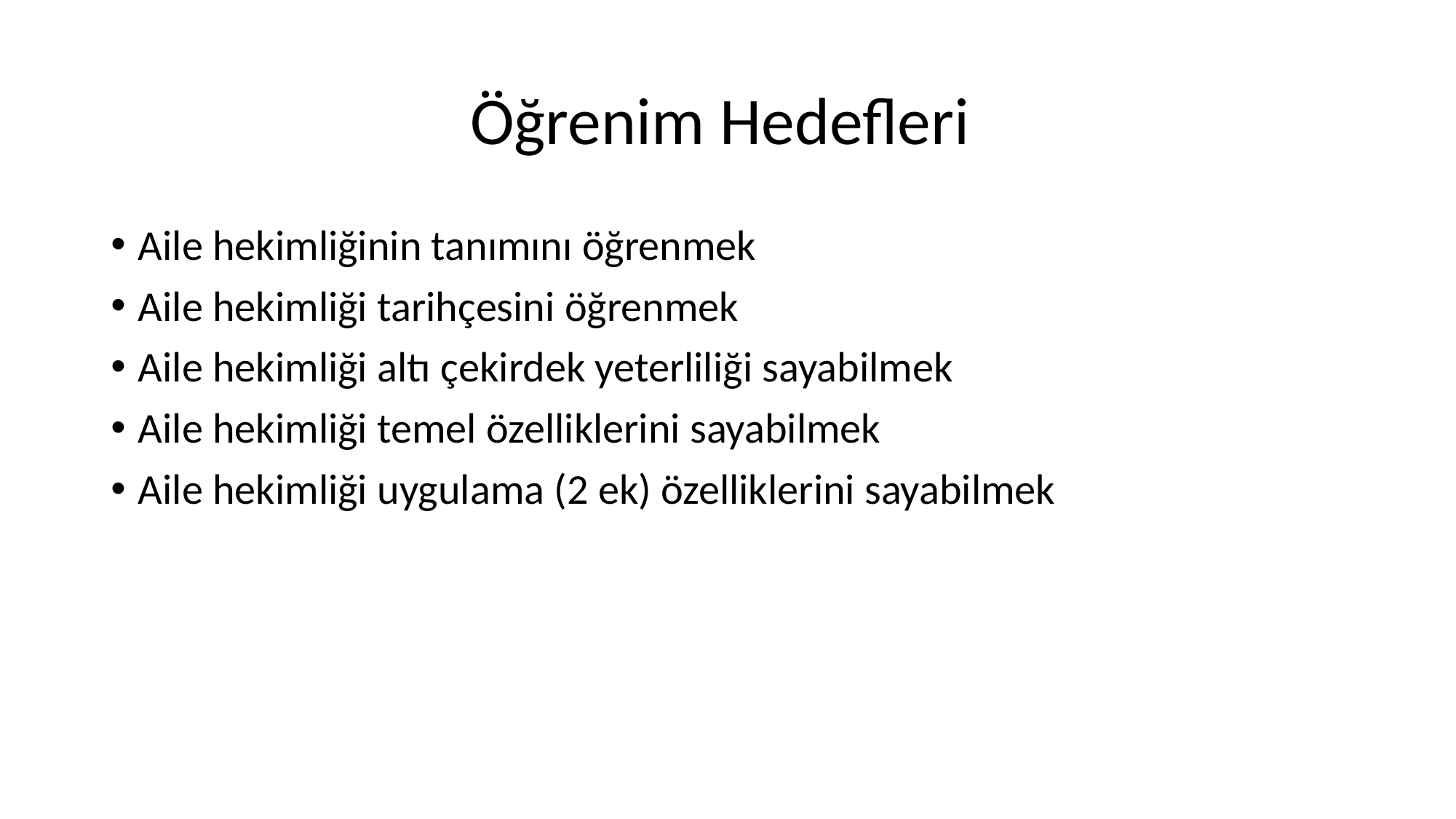

# Öğrenim Hedefleri
Aile hekimliğinin tanımını öğrenmek
Aile hekimliği tarihçesini öğrenmek
Aile hekimliği altı çekirdek yeterliliği sayabilmek
Aile hekimliği temel özelliklerini sayabilmek
Aile hekimliği uygulama (2 ek) özelliklerini sayabilmek